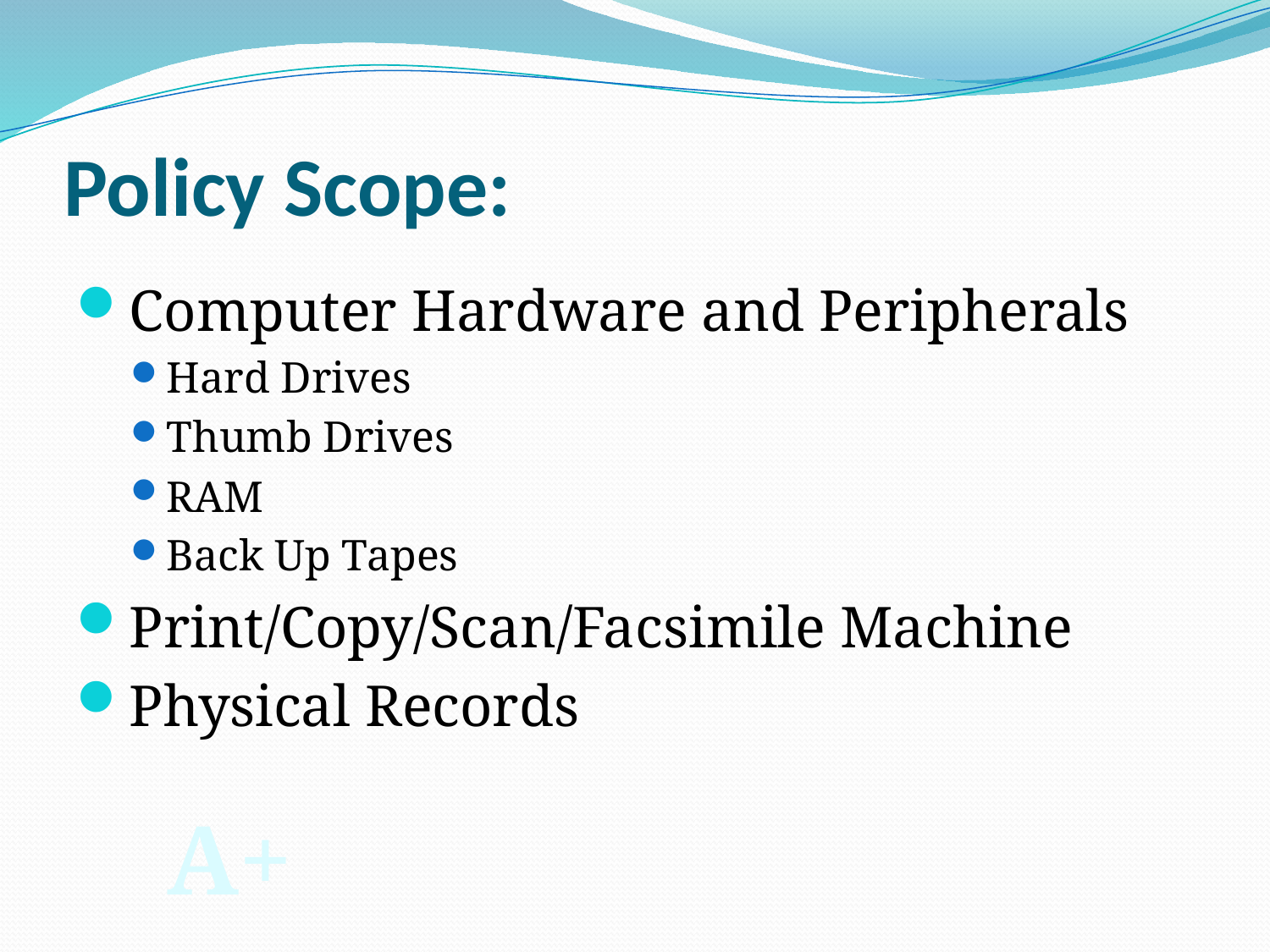

# Policy Scope:
Computer Hardware and Peripherals
Hard Drives
Thumb Drives
RAM
Back Up Tapes
Print/Copy/Scan/Facsimile Machine
Physical Records

A+